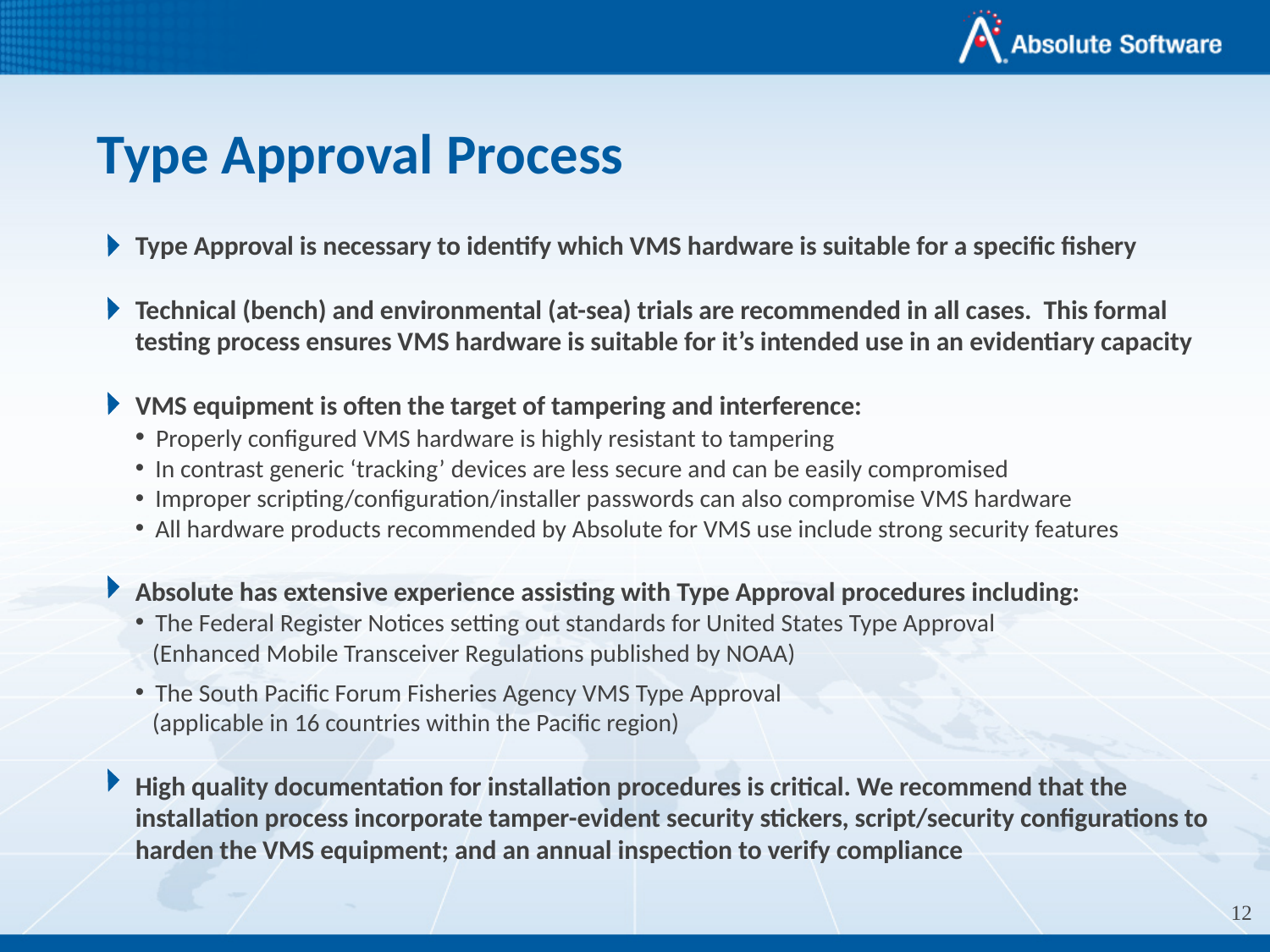

Type Approval Process
Type Approval is necessary to identify which VMS hardware is suitable for a specific fishery

Technical (bench) and environmental (at-sea) trials are recommended in all cases.  This formal testing process ensures VMS hardware is suitable for it’s intended use in an evidentiary capacity

VMS equipment is often the target of tampering and interference:
  Properly configured VMS hardware is highly resistant to tampering
  In contrast generic ‘tracking’ devices are less secure and can be easily compromised
  Improper scripting/configuration/installer passwords can also compromise VMS hardware
  All hardware products recommended by Absolute for VMS use include strong security features

Absolute has extensive experience assisting with Type Approval procedures including:
  The Federal Register Notices setting out standards for United States Type Approval
   (Enhanced Mobile Transceiver Regulations published by NOAA)
  The South Pacific Forum Fisheries Agency VMS Type Approval
   (applicable in 16 countries within the Pacific region)

High quality documentation for installation procedures is critical. We recommend that the installation process incorporate tamper-evident security stickers, script/security configurations to harden the VMS equipment; and an annual inspection to verify compliance

12